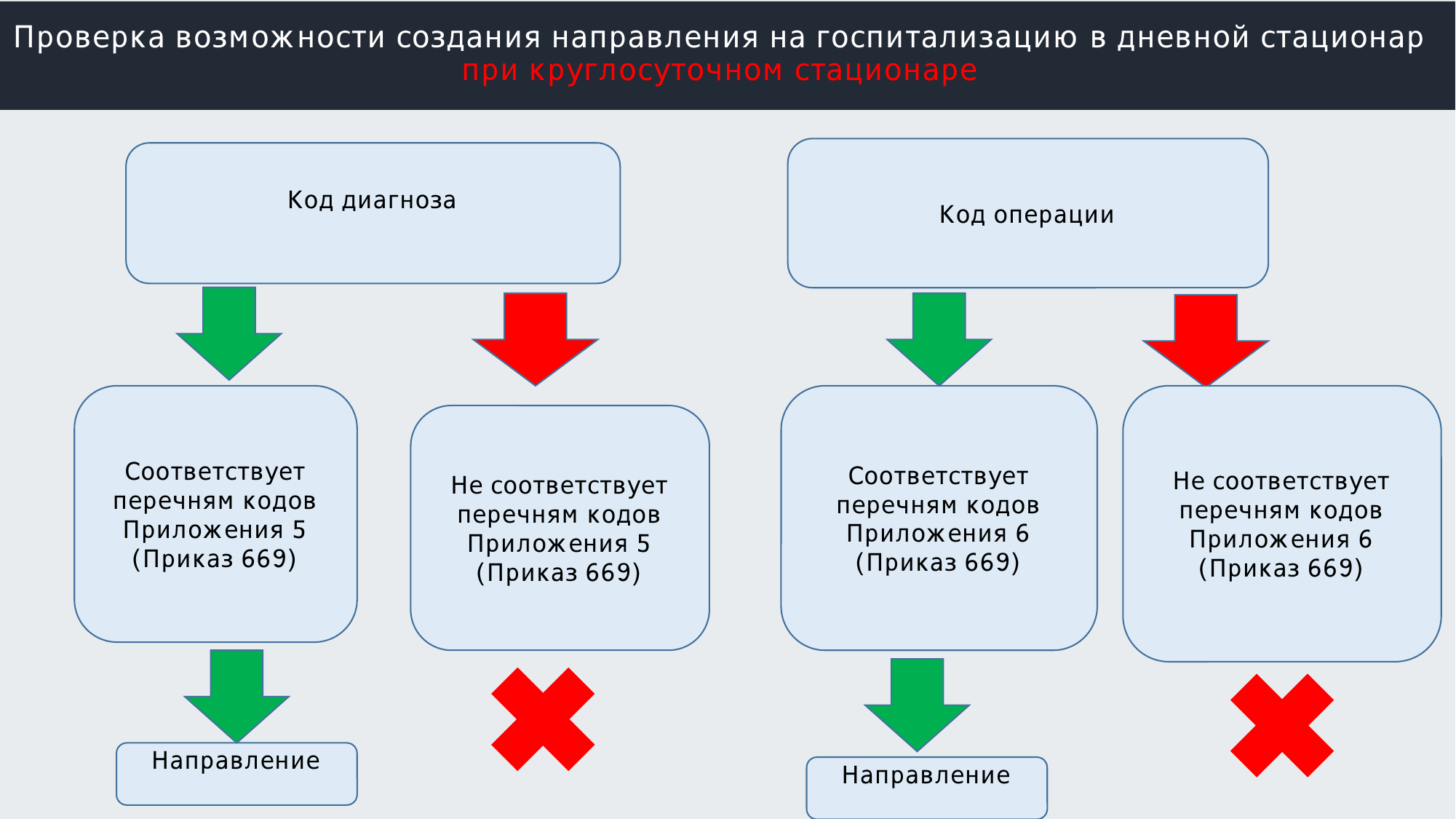

# Проверка возможности создания направления на госпитализацию в дневной стационар при круглосуточном стационаре
Код операции
Код диагноза

Соответствует перечням кодов Приложения 5 (Приказ 669)
Соответствует перечням кодов Приложения 6 (Приказ 669)
Не соответствует перечням кодов Приложения 6 (Приказ 669)
Не соответствует перечням кодов Приложения 5 (Приказ 669)

Направление

Направление